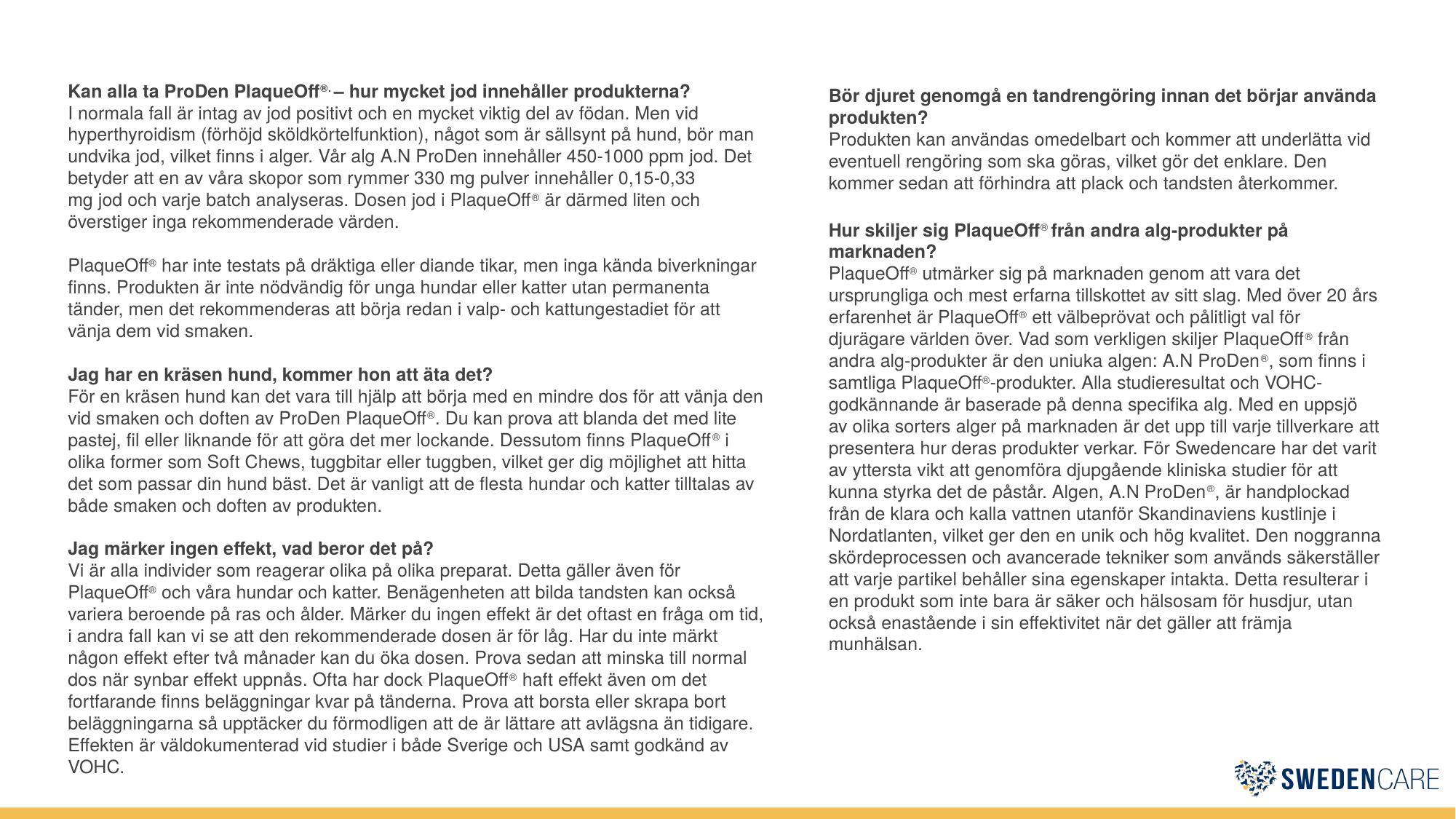

Bör djuret genomgå en tandrengöring innan det börjar använda produkten?
Produkten kan användas omedelbart och kommer att underlätta vid eventuell rengöring som ska göras, vilket gör det enklare. Den kommer sedan att förhindra att plack och tandsten återkommer.

Hur skiljer sig PlaqueOff® från andra alg-produkter på marknaden?
PlaqueOff® utmärker sig på marknaden genom att vara det ursprungliga och mest erfarna tillskottet av sitt slag. Med över 20 års erfarenhet är PlaqueOff® ett välbeprövat och pålitligt val för djurägare världen över. Vad som verkligen skiljer PlaqueOff® från andra alg-produkter är den uniuka algen: A.N ProDen®, som finns i samtliga PlaqueOff®-produkter. Alla studieresultat och VOHC-godkännande är baserade på denna specifika alg. Med en uppsjö av olika sorters alger på marknaden är det upp till varje tillverkare att presentera hur deras produkter verkar. För Swedencare har det varit av yttersta vikt att genomföra djupgående kliniska studier för att kunna styrka det de påstår. Algen, A.N ProDen®, är handplockad från de klara och kalla vattnen utanför Skandinaviens kustlinje i Nordatlanten, vilket ger den en unik och hög kvalitet. Den noggranna skördeprocessen och avancerade tekniker som används säkerställer att varje partikel behåller sina egenskaper intakta. Detta resulterar i en produkt som inte bara är säker och hälsosam för husdjur, utan också enastående i sin effektivitet när det gäller att främja munhälsan.

Kan alla ta ProDen PlaqueOff®. – hur mycket jod innehåller produkterna?
I normala fall är intag av jod positivt och en mycket viktig del av födan. Men vid hyperthyroidism (förhöjd sköldkörtelfunktion), något som är sällsynt på hund, bör man undvika jod, vilket finns i alger. Vår alg A.N ProDen innehåller 450-1000 ppm jod. Det betyder att en av våra skopor som rymmer 330 mg pulver innehåller 0,15-0,33 mg jod och varje batch analyseras. Dosen jod i PlaqueOff® är därmed liten och överstiger inga rekommenderade värden.

PlaqueOff® har inte testats på dräktiga eller diande tikar, men inga kända biverkningar finns. Produkten är inte nödvändig för unga hundar eller katter utan permanenta tänder, men det rekommenderas att börja redan i valp- och kattungestadiet för att vänja dem vid smaken.

Jag har en kräsen hund, kommer hon att äta det?
För en kräsen hund kan det vara till hjälp att börja med en mindre dos för att vänja den vid smaken och doften av ProDen PlaqueOff®. Du kan prova att blanda det med lite pastej, fil eller liknande för att göra det mer lockande. Dessutom finns PlaqueOff® i olika former som Soft Chews, tuggbitar eller tuggben, vilket ger dig möjlighet att hitta det som passar din hund bäst. Det är vanligt att de flesta hundar och katter tilltalas av både smaken och doften av produkten.

Jag märker ingen effekt, vad beror det på?
Vi är alla individer som reagerar olika på olika preparat. Detta gäller även för PlaqueOff® och våra hundar och katter. Benägenheten att bilda tandsten kan också variera beroende på ras och ålder. Märker du ingen effekt är det oftast en fråga om tid, i andra fall kan vi se att den rekommenderade dosen är för låg. Har du inte märkt någon effekt efter två månader kan du öka dosen. Prova sedan att minska till normal dos när synbar effekt uppnås. Ofta har dock PlaqueOff® haft effekt även om det fortfarande finns beläggningar kvar på tänderna. Prova att borsta eller skrapa bort beläggningarna så upptäcker du förmodligen att de är lättare att avlägsna än tidigare. Effekten är väldokumenterad vid studier i både Sverige och USA samt godkänd av VOHC.